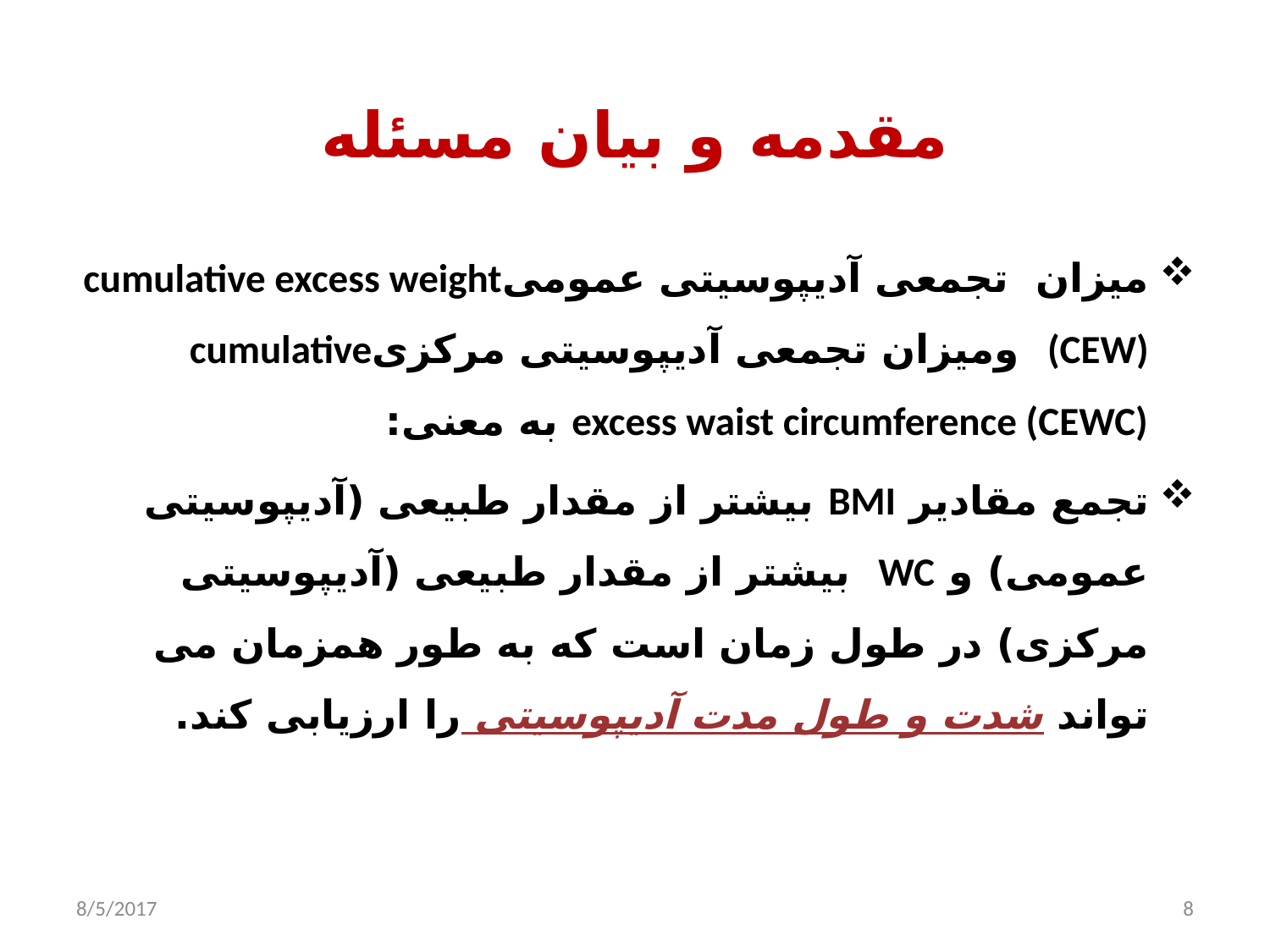

# مقدمه و بیان مسئله
میزان  تجمعی آدیپوسیتی عمومیcumulative excess weight (CEW)  ومیزان تجمعی آدیپوسیتی مرکزیcumulative excess waist circumference (CEWC) به معنی:
تجمع مقادیر BMI بیشتر از مقدار طبیعی (آدیپوسیتی عمومی) و WC  بیشتر از مقدار طبیعی (آدیپوسیتی مرکزی) در طول زمان است که به طور همزمان می تواند شدت و طول مدت آدیپوسیتی را ارزیابی کند.
8/5/2017
8